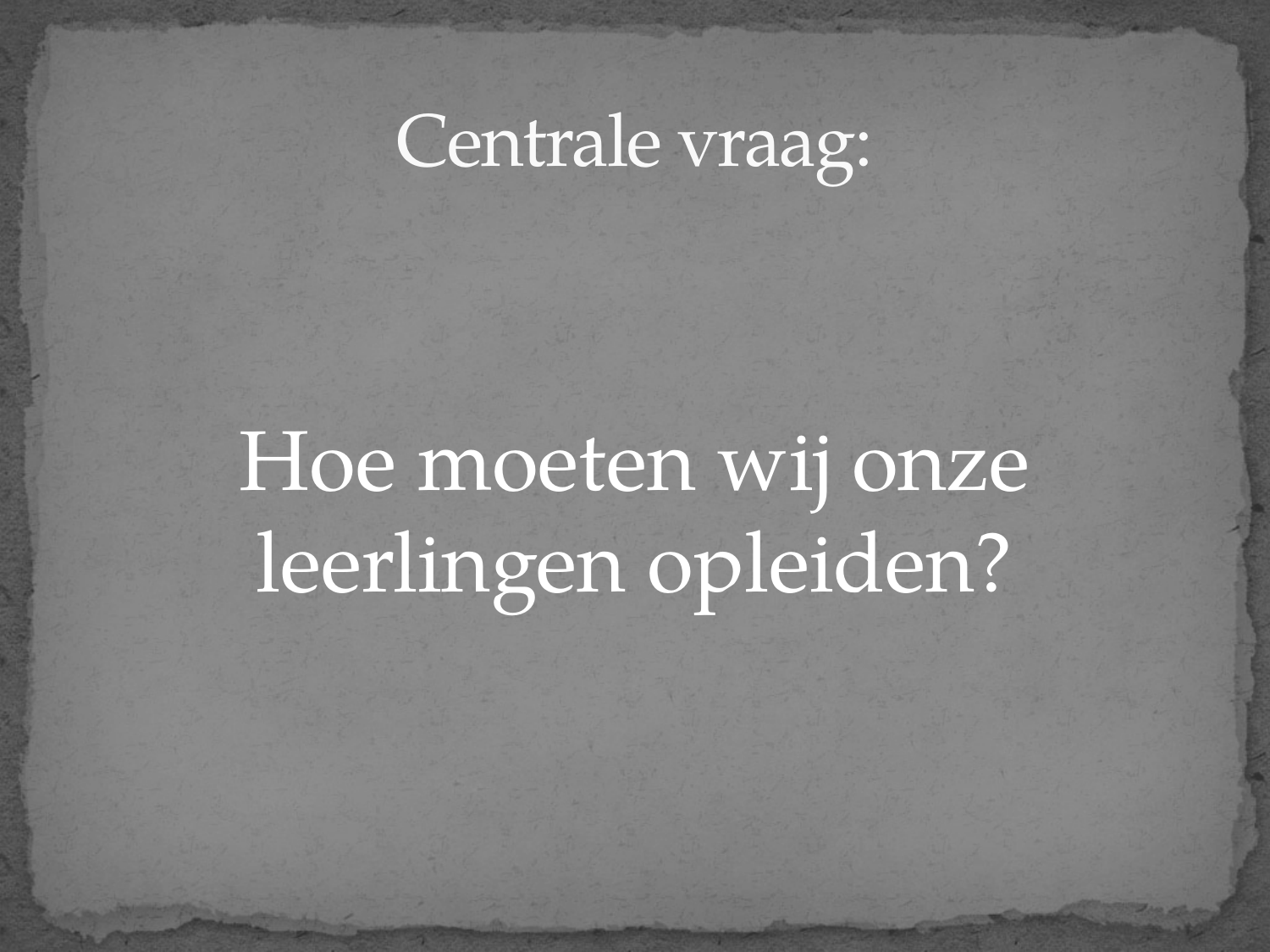

# Centrale vraag:

Hoe moeten wij onze leerlingen opleiden?